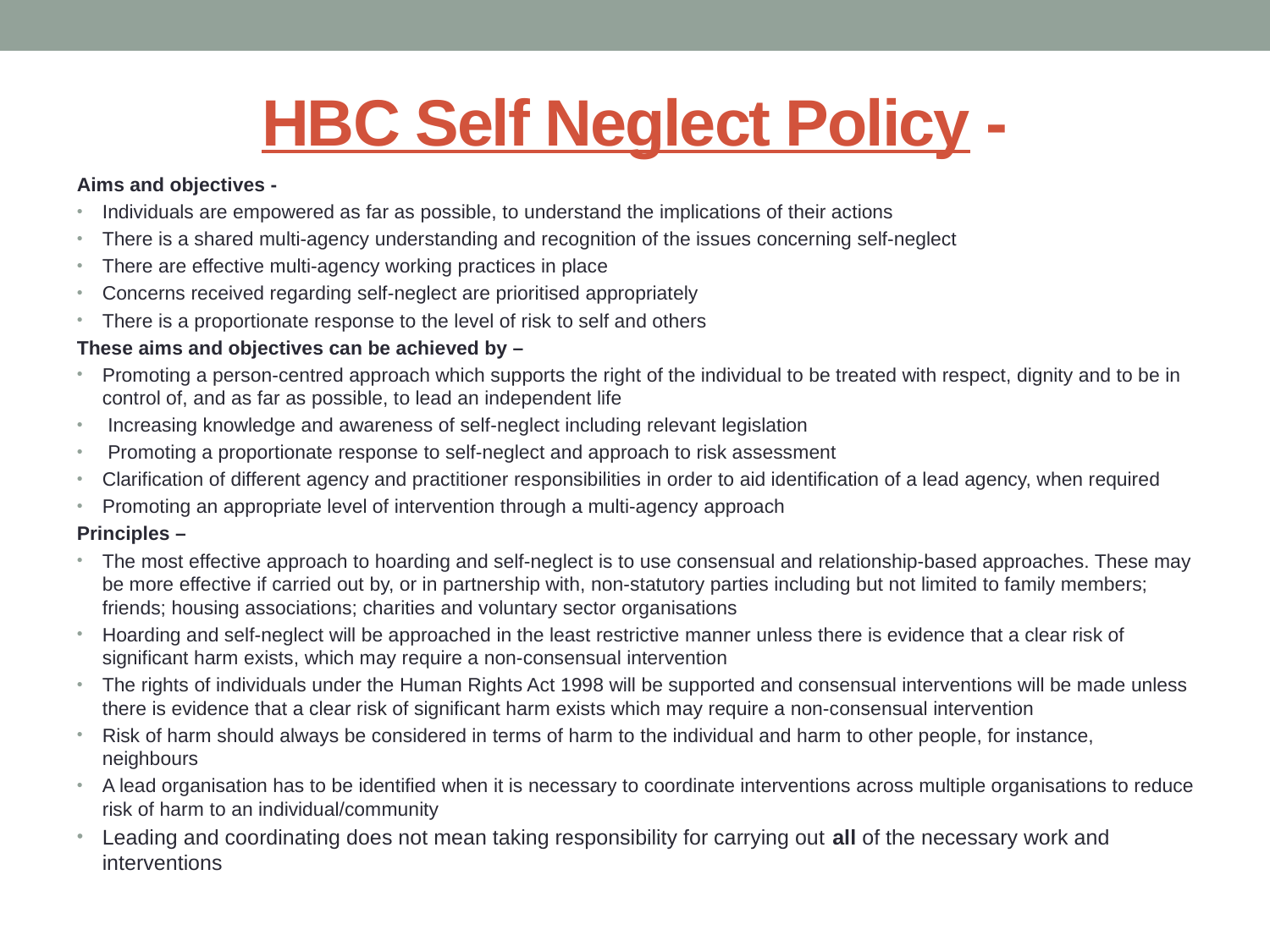

# HBC Self Neglect Policy -
Aims and objectives -
Individuals are empowered as far as possible, to understand the implications of their actions
There is a shared multi-agency understanding and recognition of the issues concerning self-neglect
There are effective multi-agency working practices in place
Concerns received regarding self-neglect are prioritised appropriately
There is a proportionate response to the level of risk to self and others
These aims and objectives can be achieved by –
Promoting a person-centred approach which supports the right of the individual to be treated with respect, dignity and to be in control of, and as far as possible, to lead an independent life
 Increasing knowledge and awareness of self-neglect including relevant legislation
 Promoting a proportionate response to self-neglect and approach to risk assessment
Clarification of different agency and practitioner responsibilities in order to aid identification of a lead agency, when required
Promoting an appropriate level of intervention through a multi-agency approach
Principles –
The most effective approach to hoarding and self-neglect is to use consensual and relationship-based approaches. These may be more effective if carried out by, or in partnership with, non-statutory parties including but not limited to family members; friends; housing associations; charities and voluntary sector organisations
Hoarding and self-neglect will be approached in the least restrictive manner unless there is evidence that a clear risk of significant harm exists, which may require a non-consensual intervention
The rights of individuals under the Human Rights Act 1998 will be supported and consensual interventions will be made unless there is evidence that a clear risk of significant harm exists which may require a non-consensual intervention
Risk of harm should always be considered in terms of harm to the individual and harm to other people, for instance, neighbours
A lead organisation has to be identified when it is necessary to coordinate interventions across multiple organisations to reduce risk of harm to an individual/community
Leading and coordinating does not mean taking responsibility for carrying out all of the necessary work and interventions